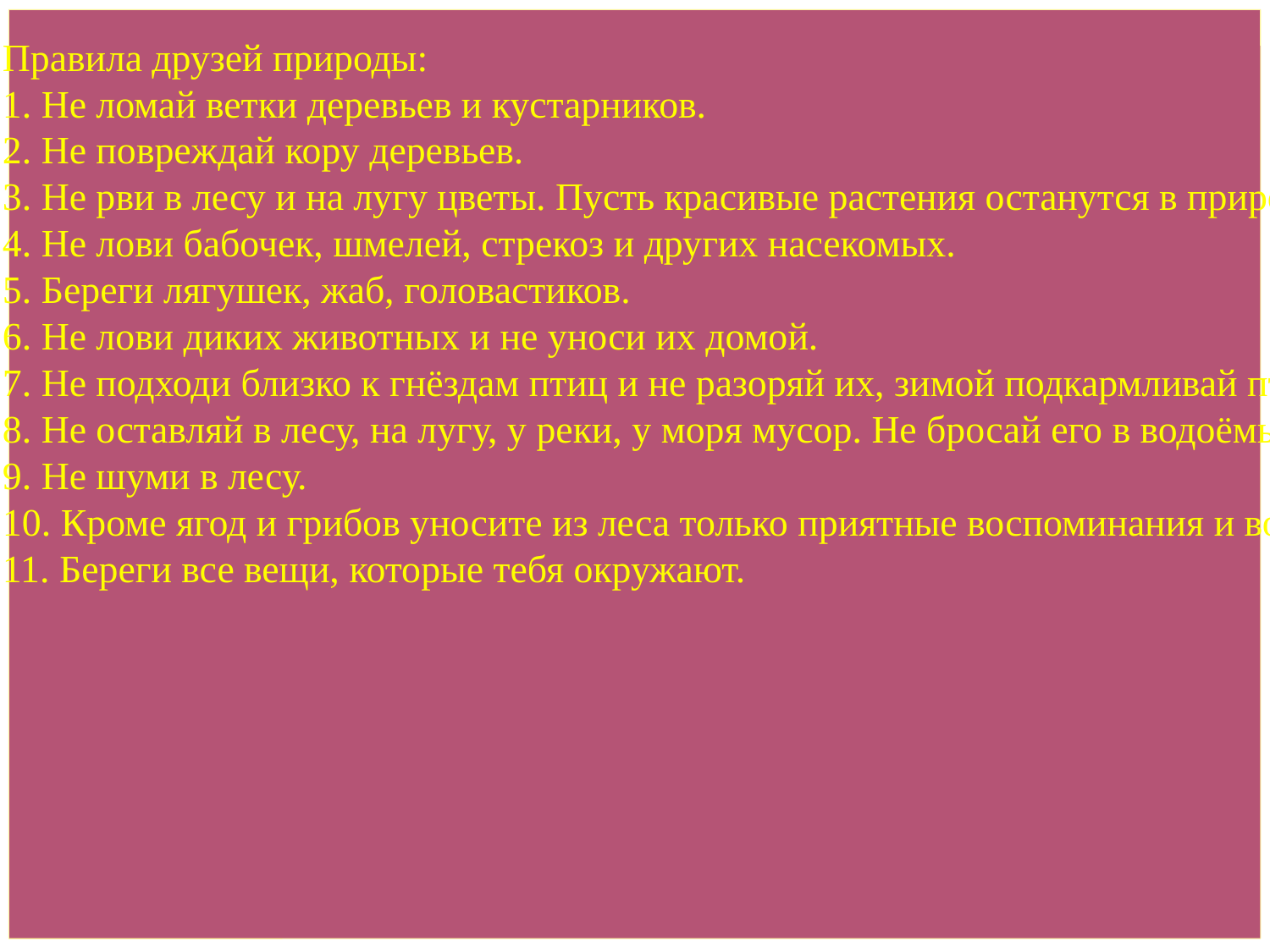

Правила друзей природы:
1. Не ломай ветки деревьев и кустарников.
2. Не повреждай кору деревьев.
3. Не рви в лесу и на лугу цветы. Пусть красивые растения останутся в природе!
4. Не лови бабочек, шмелей, стрекоз и других насекомых.
5. Береги лягушек, жаб, головастиков.
6. Не лови диких животных и не уноси их домой.
7. Не подходи близко к гнёздам птиц и не разоряй их, зимой подкармливай птиц.
8. Не оставляй в лесу, на лугу, у реки, у моря мусор. Не бросай его в водоёмы, а убирай в специальные урны.
9. Не шуми в лесу.
10. Кроме ягод и грибов уносите из леса только приятные воспоминания и восхищение его красотой.
11. Береги все вещи, которые тебя окружают.